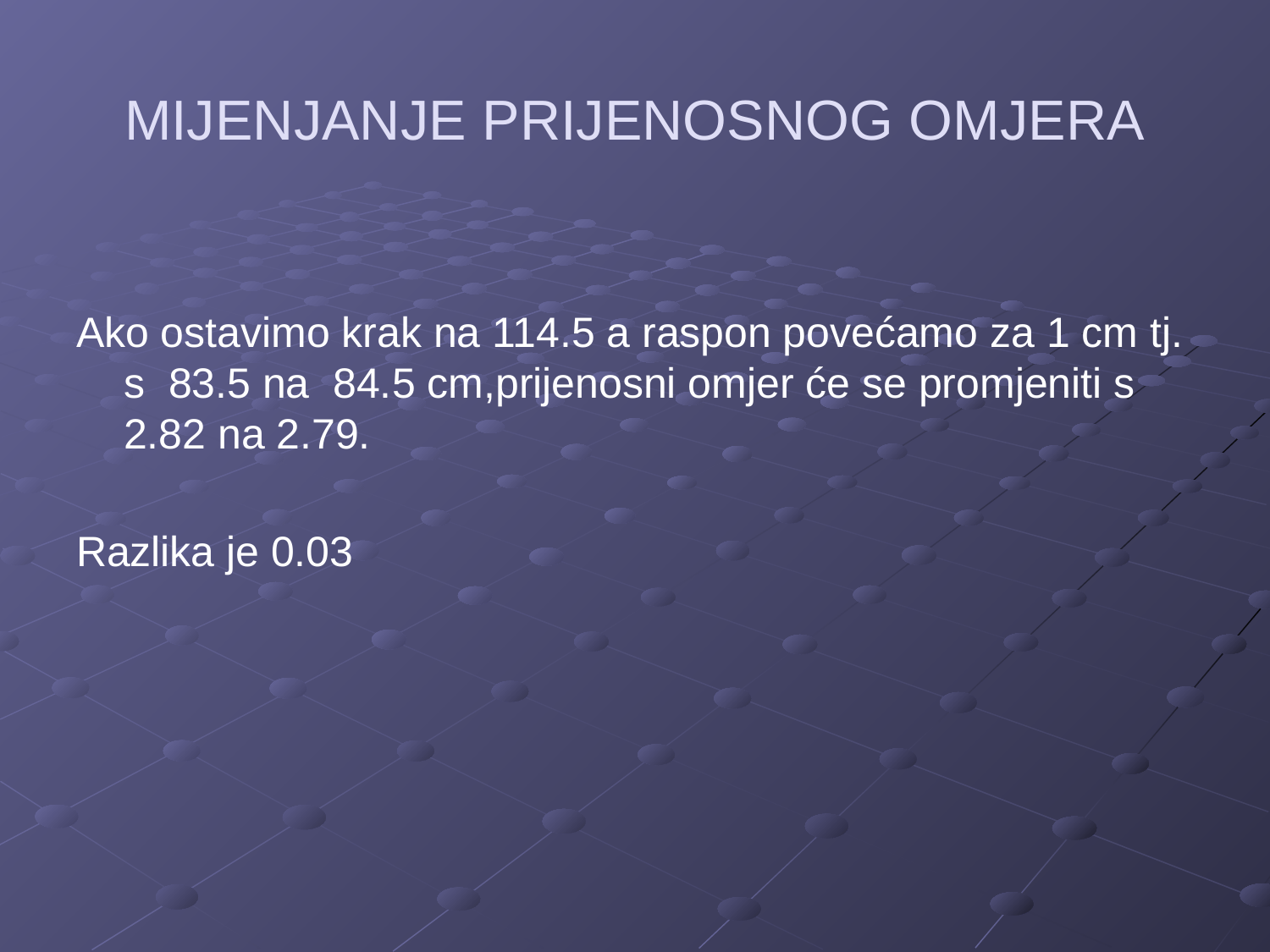

# MIJENJANJE PRIJENOSNOG OMJERA

Ako ostavimo krak na 114.5 a raspon povećamo za 1 cm tj. s  83.5 na  84.5 cm,prijenosni omjer će se promjeniti s 2.82 na 2.79.

Razlika je 0.03